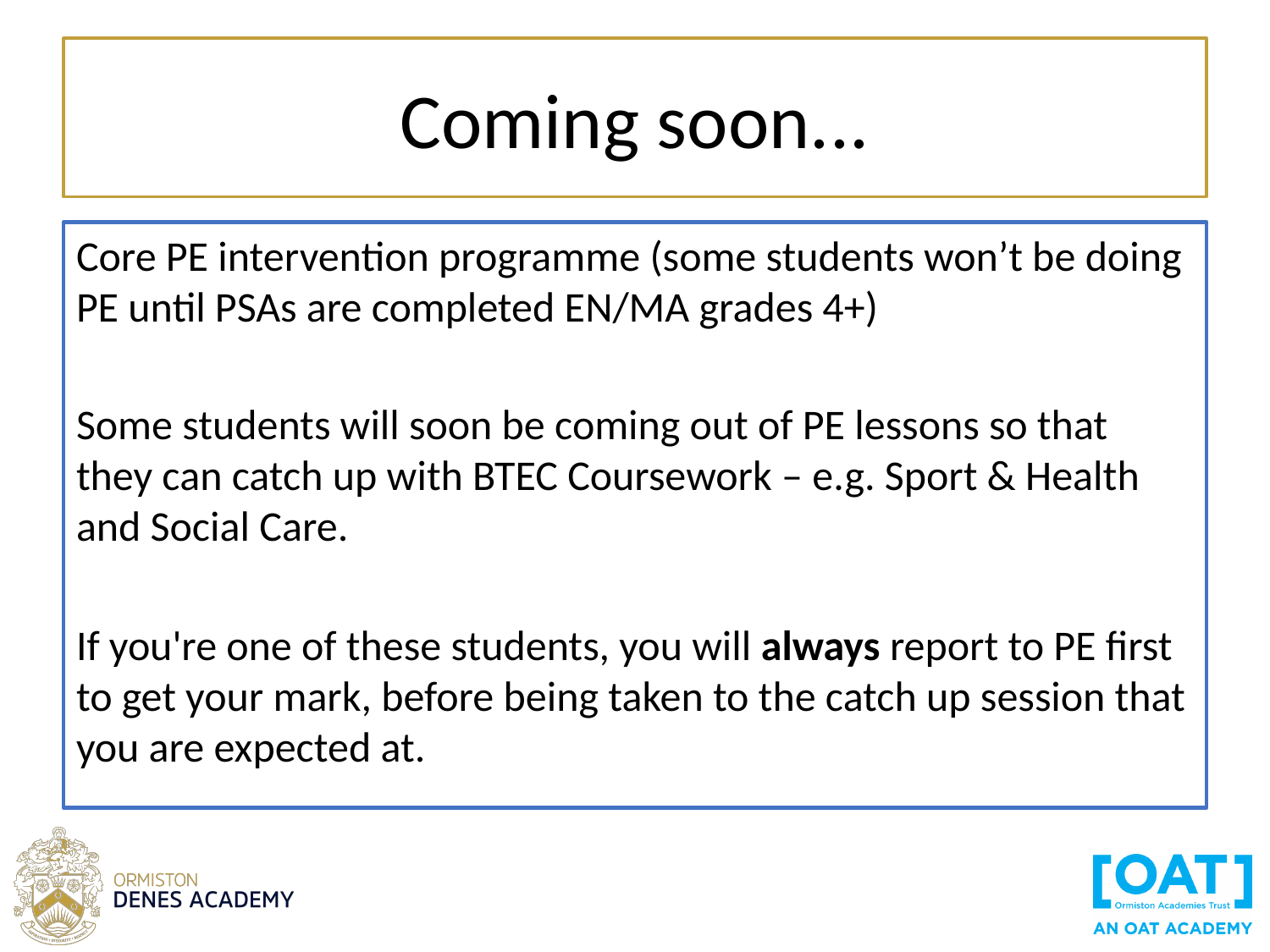

# Coming soon...
Core PE intervention programme (some students won’t be doing PE until PSAs are completed EN/MA grades 4+)

Some students will soon be coming out of PE lessons so that they can catch up with BTEC Coursework – e.g. Sport & Health and Social Care.

If you're one of these students, you will always report to PE first to get your mark, before being taken to the catch up session that you are expected at.